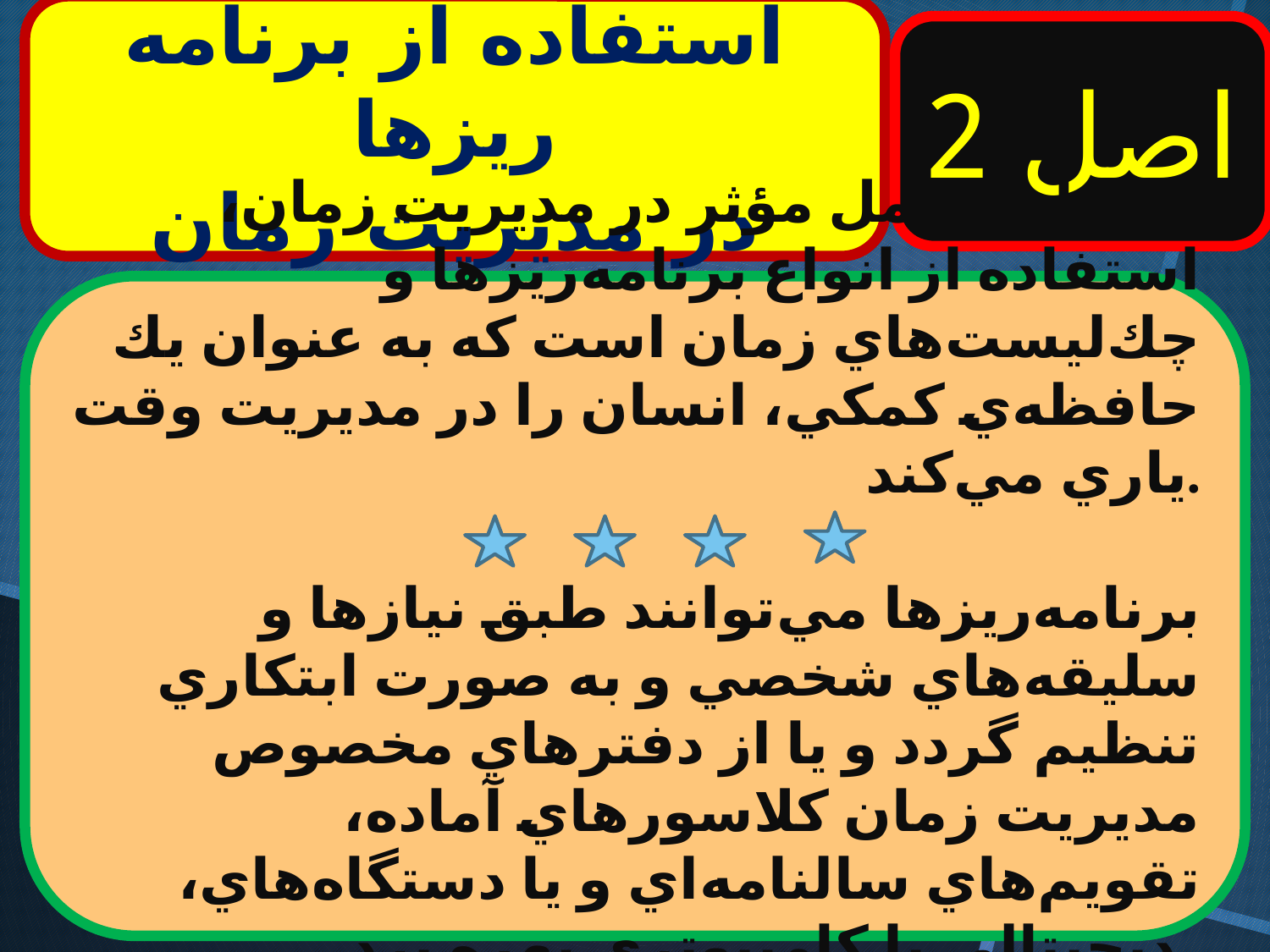

استفاده از برنامه ریزها
در مدیریت زمان
اصل 2
يكي از عوامل مؤثر در مديريت زمان، استفاده از انواع برنامه‌ريزها و چك‌ليست‌هاي زمان است كه به عنوان يك حافظه‌ي كمكي، انسان را در مديريت وقت ياري مي‌كند.

برنامه‌ريز‌ها مي‌توانند طبق نيازها و سليقه‌هاي شخصي و به صورت ابتكاري تنظيم گردد و يا از دفترهاي مخصوص مديريت زمان كلاسورهاي‌ آماده، تقويم‌هاي سالنامه‌اي و يا دستگاه‌هاي، ديجيتالي يا كامپيوتري بهره برد.